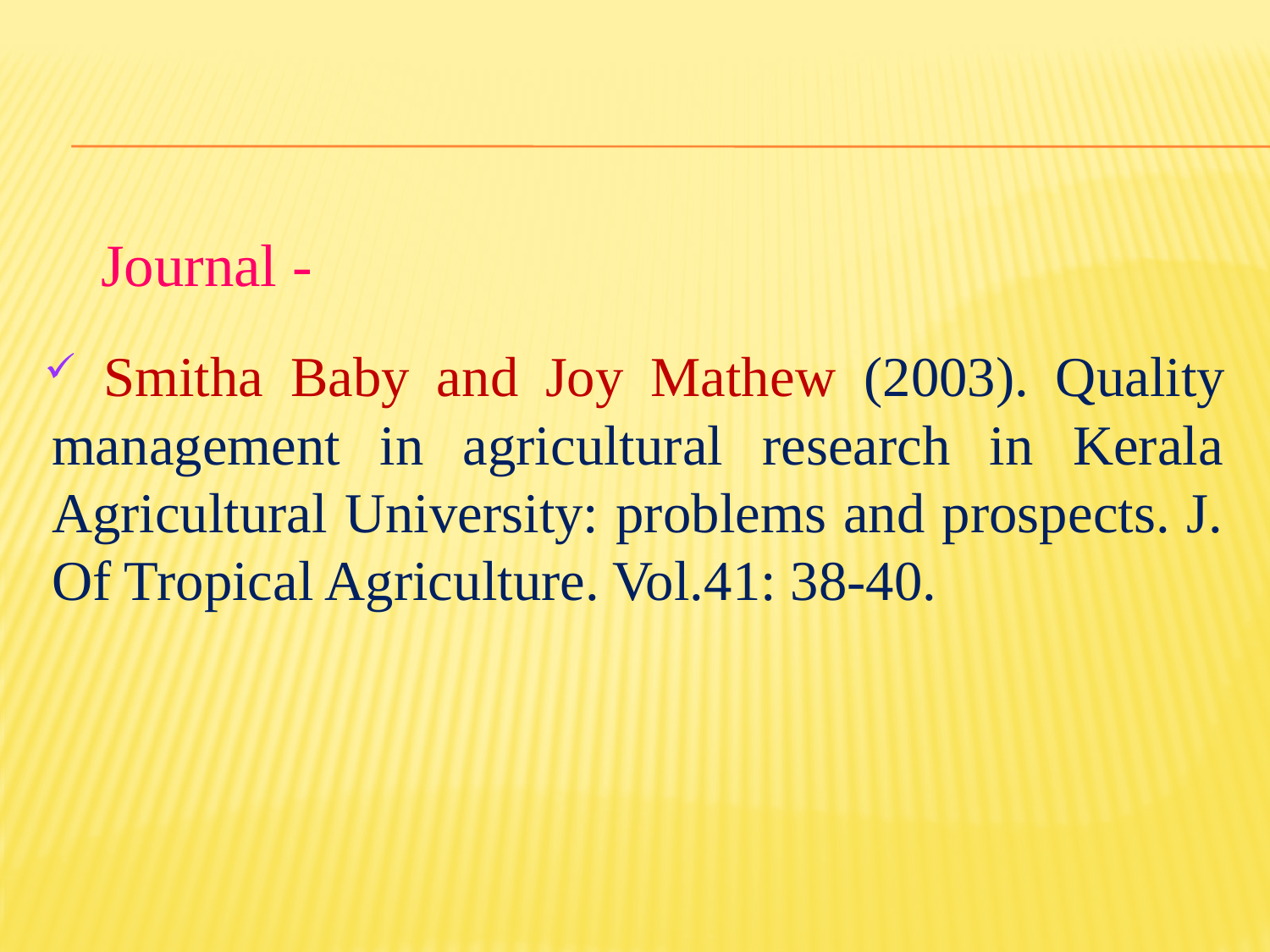

Journal -
 Smitha Baby and Joy Mathew (2003). Quality management in agricultural research in Kerala Agricultural University: problems and prospects. J. Of Tropical Agriculture. Vol.41: 38-40.